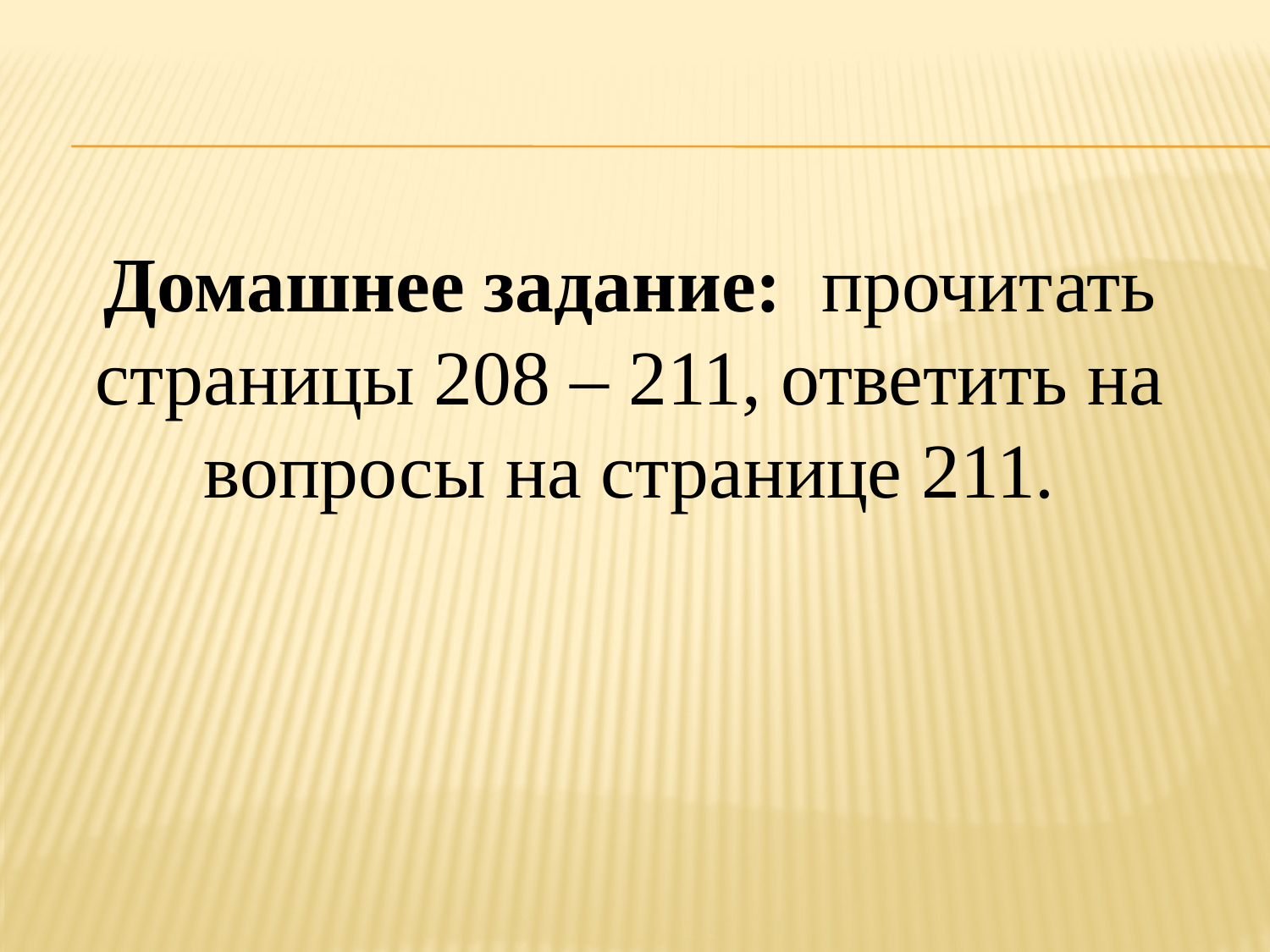

Домашнее задание:  прочитать страницы 208 – 211, ответить на вопросы на странице 211.